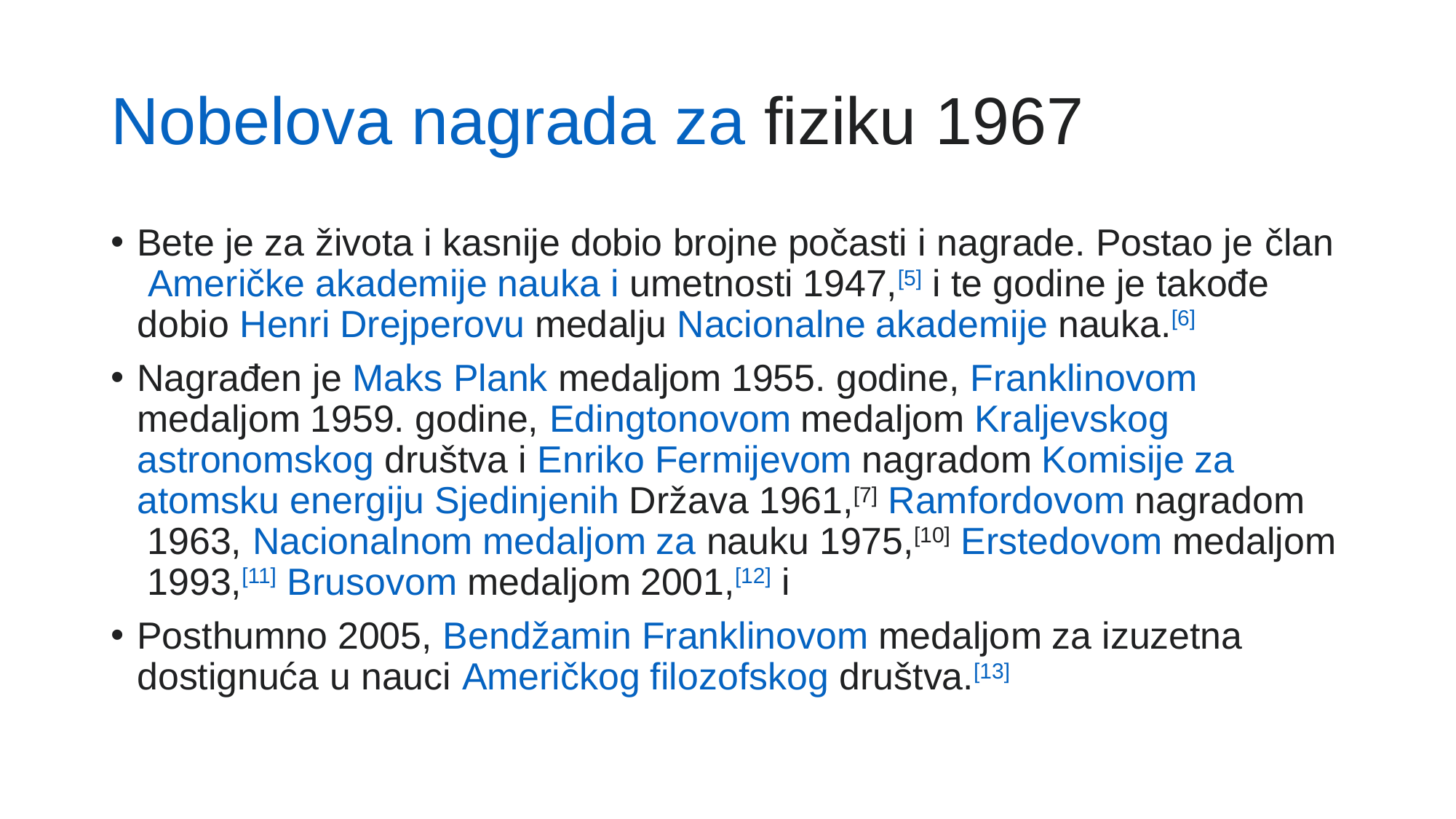

# Nobelova nagrada za fiziku 1967
Bete je za života i kasnije dobio brojne počasti i nagrade. Postao je član Američke akademije nauka i umetnosti 1947,[5] i te godine je takođe dobio Henri Drejperovu medalju Nacionalne akademije nauka.[6]
Nagrađen je Maks Plank medaljom 1955. godine, Franklinovom medaljom 1959. godine, Edingtonovom medaljom Kraljevskog astronomskog društva i Enriko Fermijevom nagradom Komisije za atomsku energiju Sjedinjenih Država 1961,[7] Ramfordovom nagradom 1963, Nacionalnom medaljom za nauku 1975,[10] Erstedovom medaljom 1993,[11] Brusovom medaljom 2001,[12] i
Posthumno 2005, Bendžamin Franklinovom medaljom za izuzetna dostignuća u nauci Američkog filozofskog društva.[13]